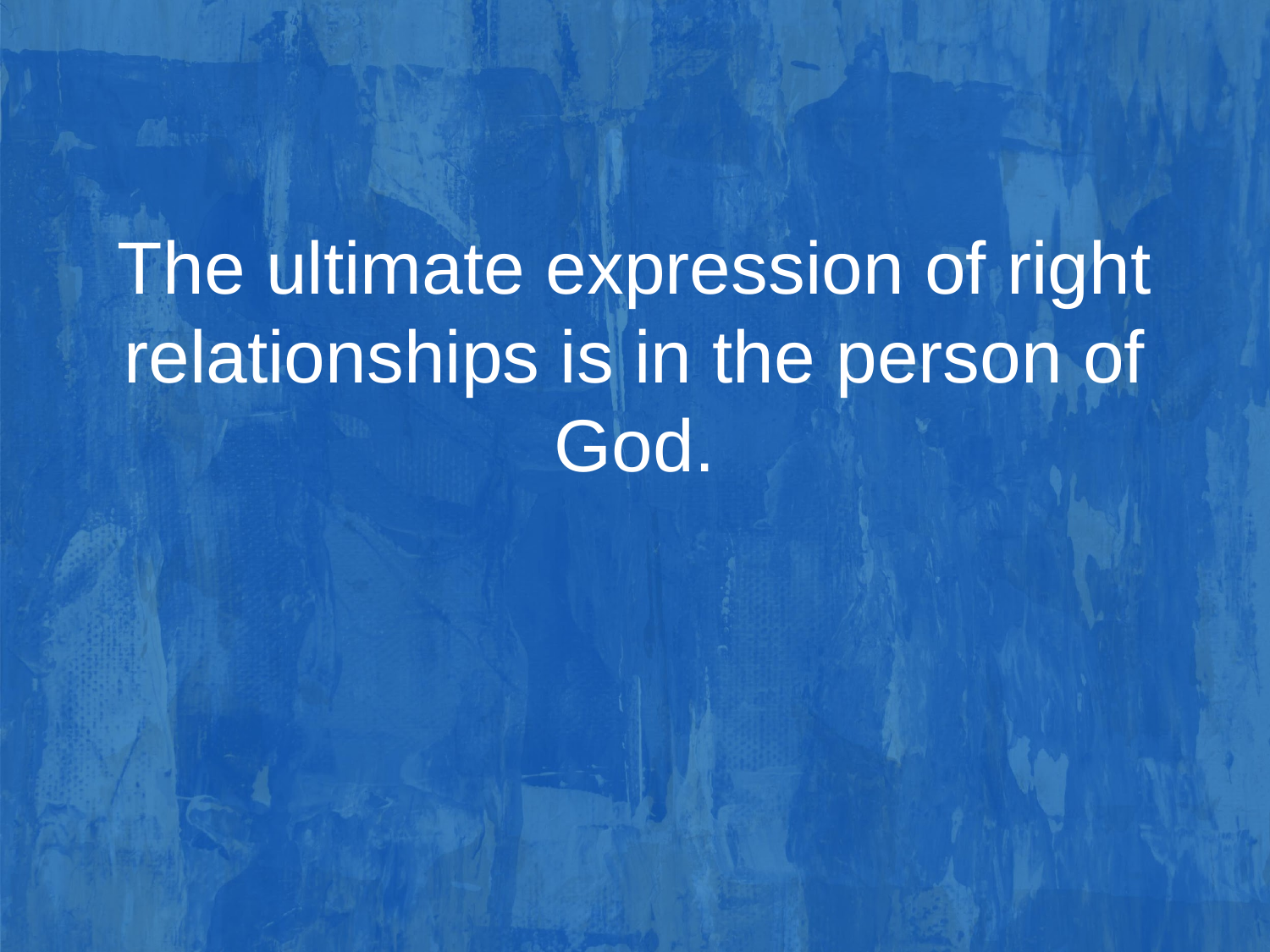

The ultimate expression of right relationships is in the person of God.